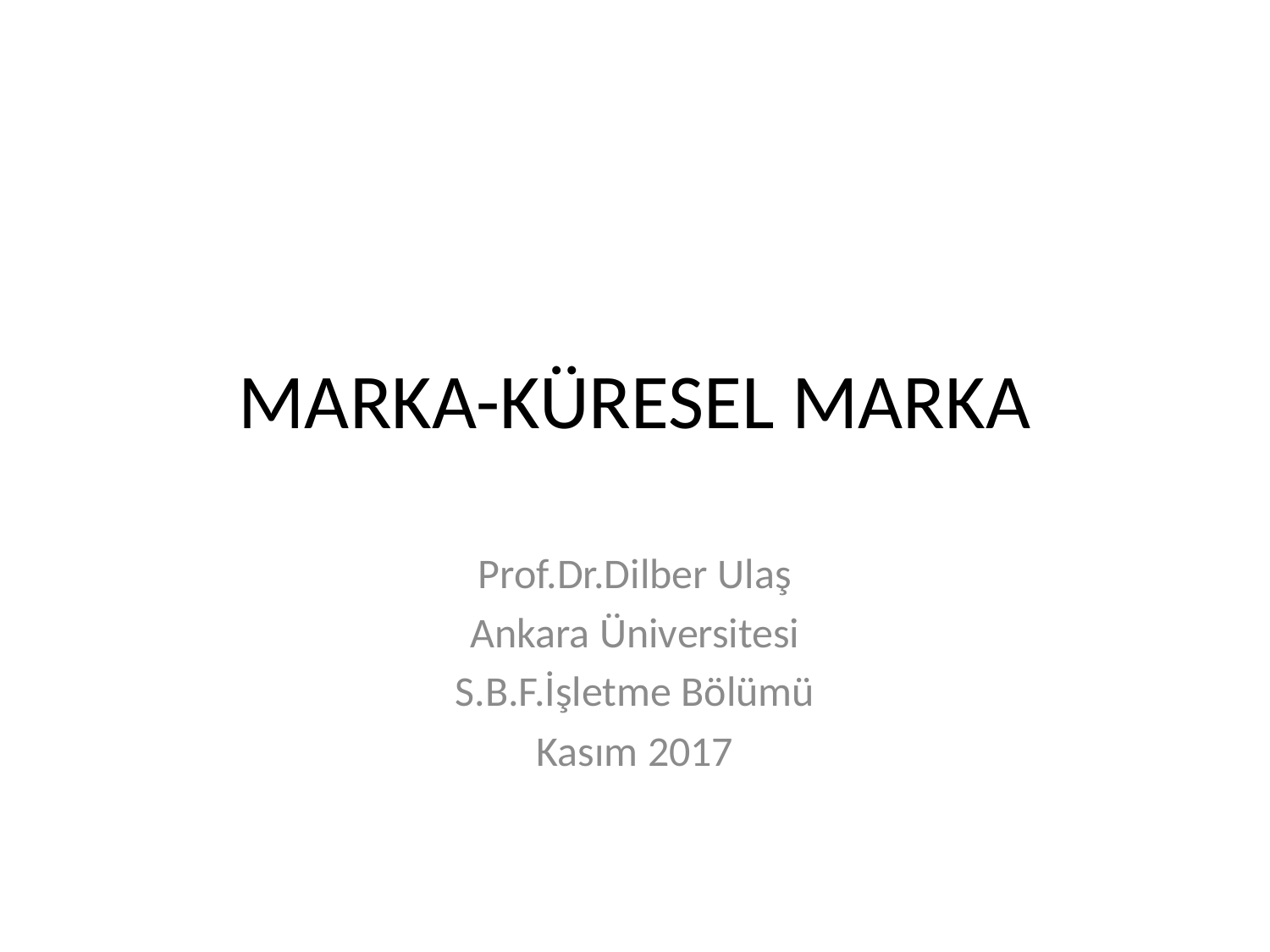

# MARKA-KÜRESEL MARKA
Prof.Dr.Dilber Ulaş
Ankara Üniversitesi
S.B.F.İşletme Bölümü
Kasım 2017